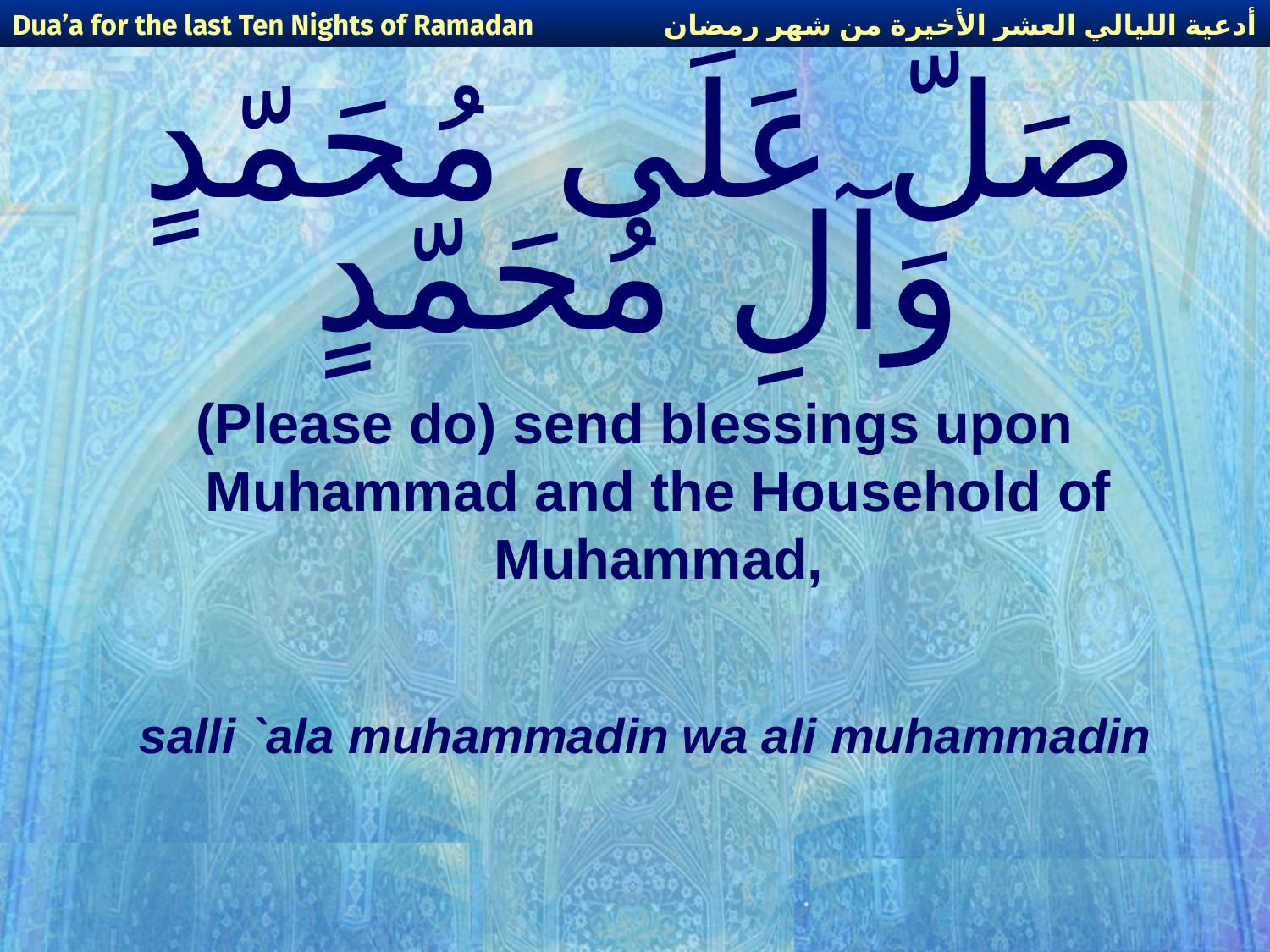

أدعية الليالي العشر الأخيرة من شهر رمضان
Dua’a for the last Ten Nights of Ramadan
# صَلّ عَلَى مُحَمّدٍ وَآلِ مُحَمّدٍ
(Please do) send blessings upon Muhammad and the Household of Muhammad,
salli `ala muhammadin wa ali muhammadin